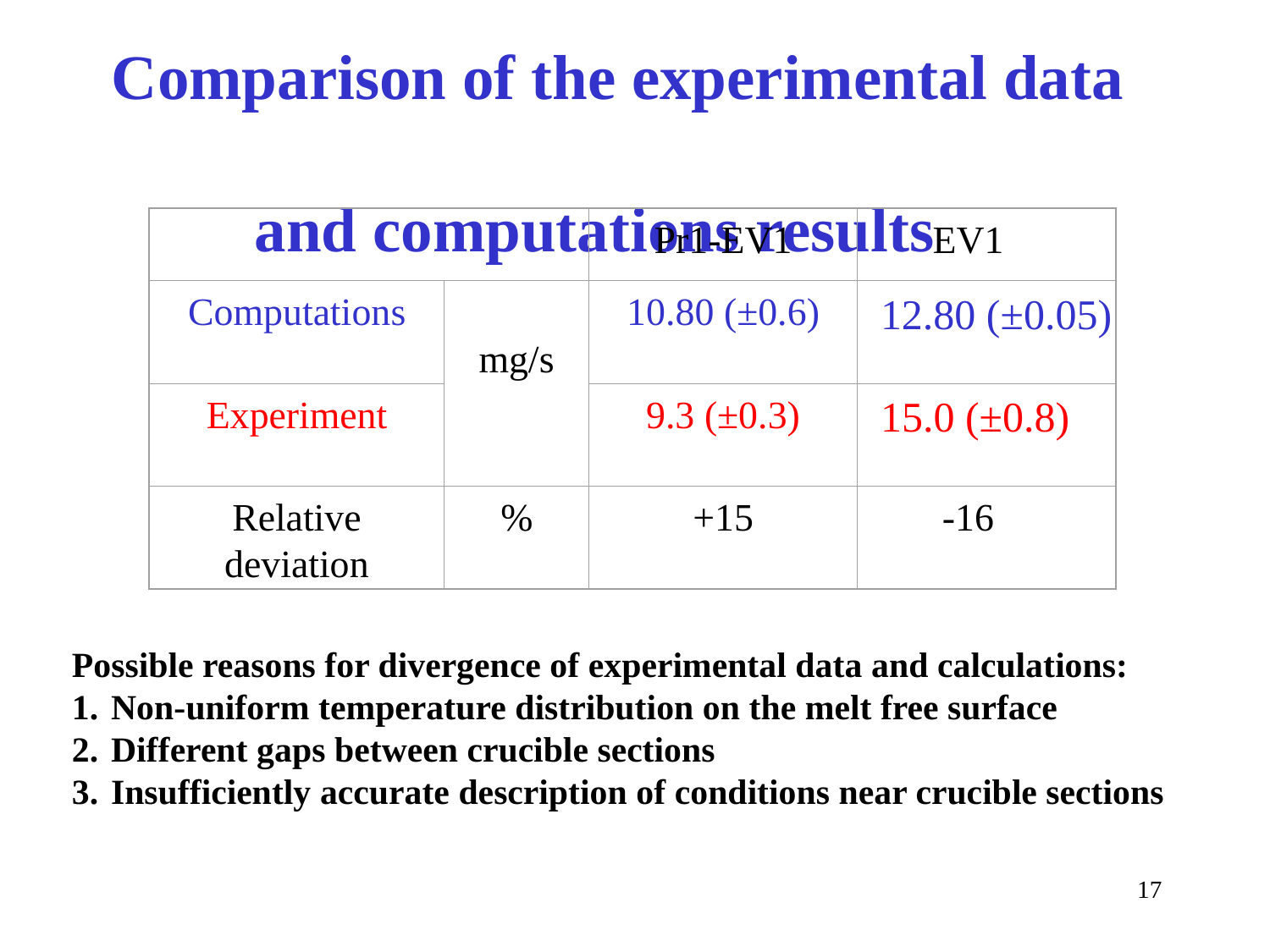

Comparison of the experimental data
         and computations results

Pr1-EV1

EV1

Computations

mg/s

10.80 (±0.6)

12.80 (±0.05)

Experiment

9.3 (±0.3)

15.0 (±0.8)

Relative deviation

%

+15

-16

Possible reasons for divergence of experimental data and calculations:
 Non-uniform temperature distribution on the melt free surface
 Different gaps between crucible sections
 Insufficiently accurate description of conditions near crucible sections

17